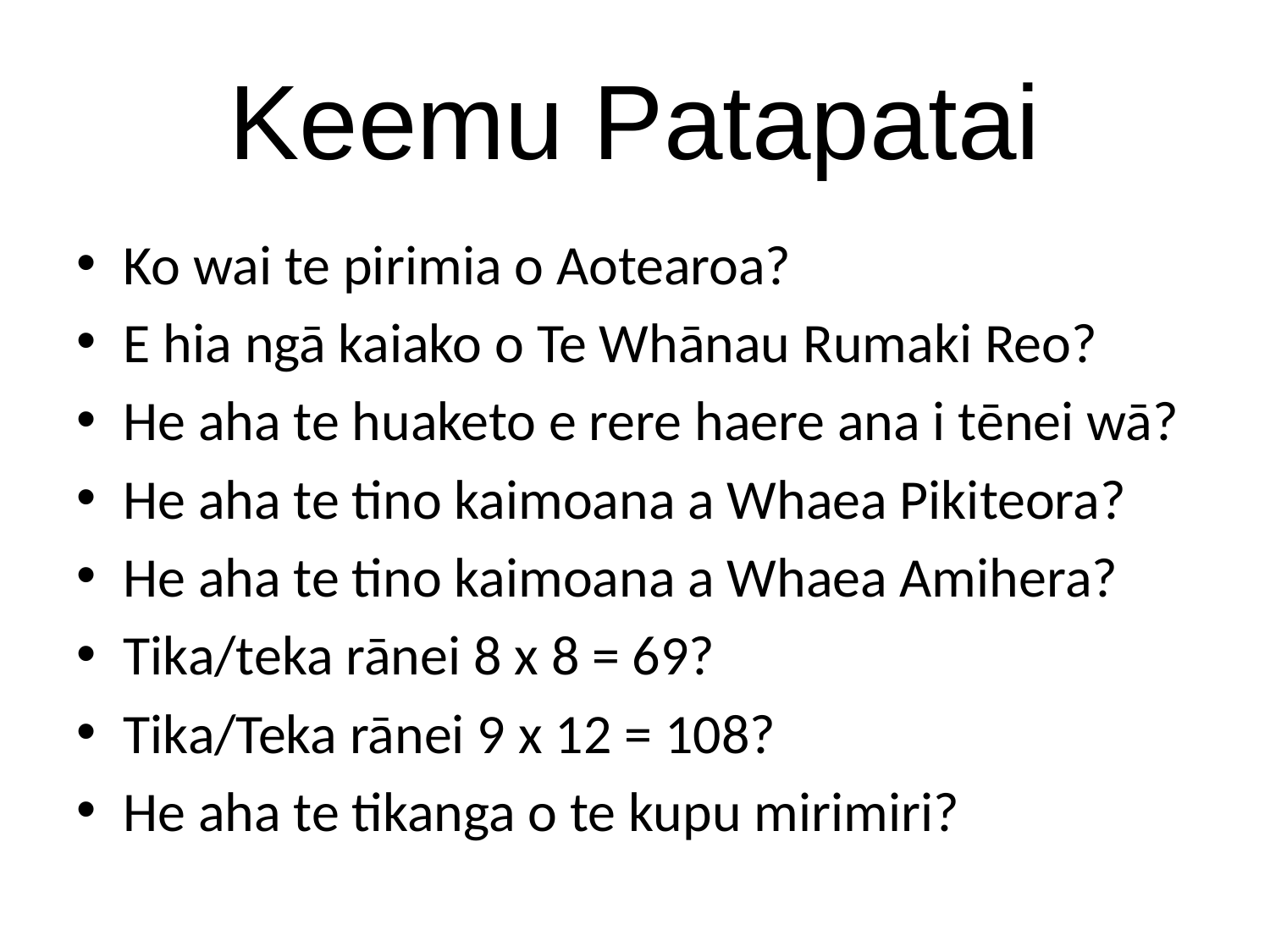

# Keemu Patapatai
Ko wai te pirimia o Aotearoa?
E hia ngā kaiako o Te Whānau Rumaki Reo?
He aha te huaketo e rere haere ana i tēnei wā?
He aha te tino kaimoana a Whaea Pikiteora?
He aha te tino kaimoana a Whaea Amihera?
Tika/teka rānei 8 x 8 = 69?
Tika/Teka rānei 9 x 12 = 108?
He aha te tikanga o te kupu mirimiri?